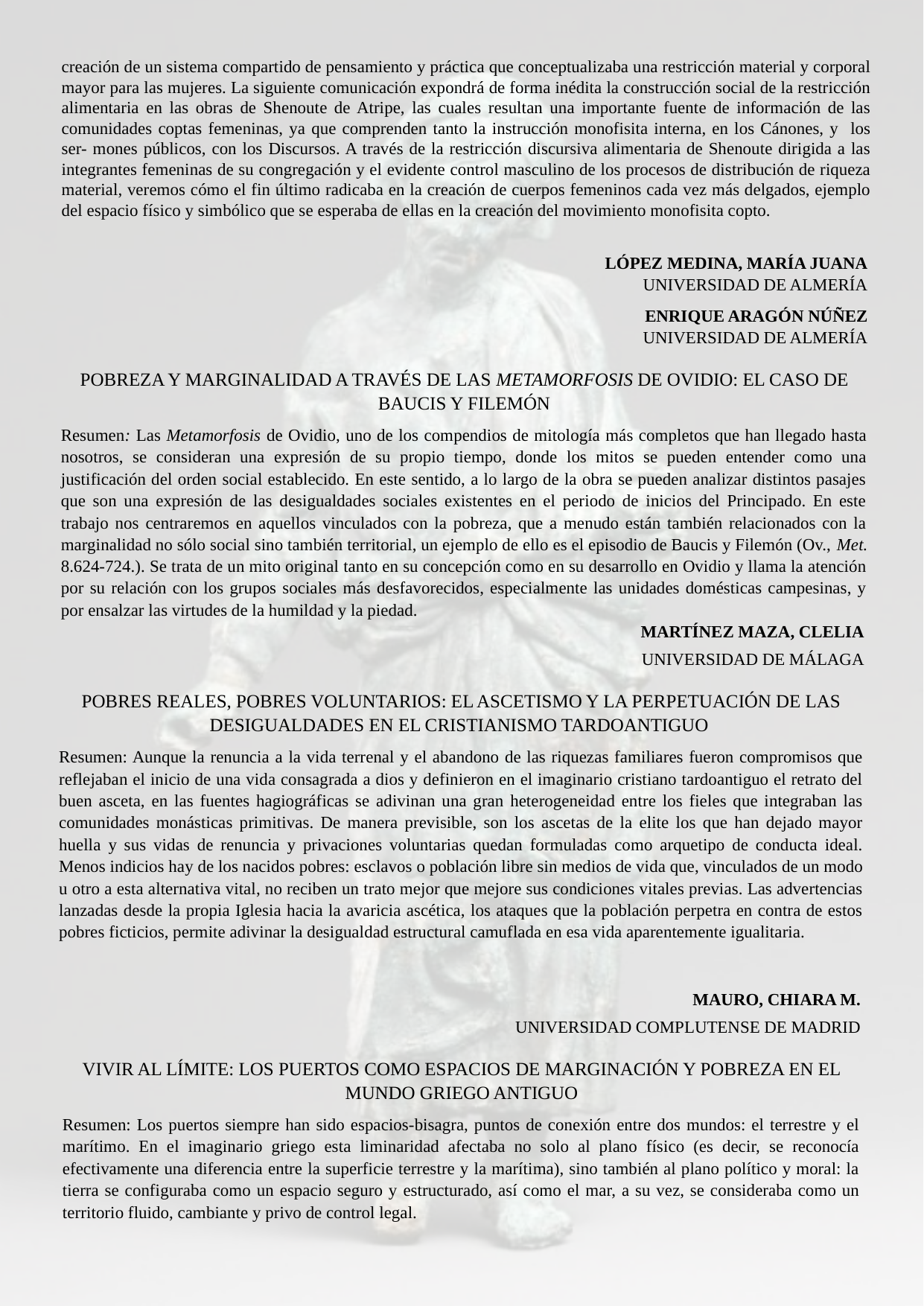

creación de un sistema compartido de pensamiento y práctica que conceptualizaba una restricción material y corporal mayor para las mujeres. La siguiente comunicación expondrá de forma inédita la construcción social de la restricción alimentaria en las obras de Shenoute de Atripe, las cuales resultan una importante fuente de información de las comunidades coptas femeninas, ya que comprenden tanto la instrucción monofisita interna, en los Cánones, y  los ser- mones públicos, con los Discursos. A través de la restricción discursiva alimentaria de Shenoute dirigida a las integrantes femeninas de su congregación y el evidente control masculino de los procesos de distribución de riqueza material, veremos cómo el fin último radicaba en la creación de cuerpos femeninos cada vez más delgados, ejemplo del espacio físico y simbólico que se esperaba de ellas en la creación del movimiento monofisita copto.
López Medina, María Juana
Universidad de Almería
Enrique Aragón Núñez
Universidad de Almería
Pobreza y marginalidad a través de las Metamorfosis de Ovidio: el caso de Baucis y Filemón
Resumen: Las Metamorfosis de Ovidio, uno de los compendios de mitología más completos que han llegado hasta nosotros, se consideran una expresión de su propio tiempo, donde los mitos se pueden entender como una justificación del orden social establecido. En este sentido, a lo largo de la obra se pueden analizar distintos pasajes que son una expresión de las desigualdades sociales existentes en el periodo de inicios del Principado. En este trabajo nos centraremos en aquellos vinculados con la pobreza, que a menudo están también relacionados con la marginalidad no sólo social sino también territorial, un ejemplo de ello es el episodio de Baucis y Filemón (Ov., Met. 8.624-724.). Se trata de un mito original tanto en su concepción como en su desarrollo en Ovidio y llama la atención por su relación con los grupos sociales más desfavorecidos, especialmente las unidades domésticas campesinas, y por ensalzar las virtudes de la humildad y la piedad.
Martínez Maza, Clelia
Universidad de Málaga
Pobres reales, pobres voluntarios: el ascetismo y la perpetuación de las desigualdades en el cristianismo tardoantiguo
Resumen: Aunque la renuncia a la vida terrenal y el abandono de las riquezas familiares fueron compromisos que reflejaban el inicio de una vida consagrada a dios y definieron en el imaginario cristiano tardoantiguo el retrato del buen asceta, en las fuentes hagiográficas se adivinan una gran heterogeneidad entre los fieles que integraban las comunidades monásticas primitivas. De manera previsible, son los ascetas de la elite los que han dejado mayor huella y sus vidas de renuncia y privaciones voluntarias quedan formuladas como arquetipo de conducta ideal. Menos indicios hay de los nacidos pobres: esclavos o población libre sin medios de vida que, vinculados de un modo u otro a esta alternativa vital, no reciben un trato mejor que mejore sus condiciones vitales previas. Las advertencias lanzadas desde la propia Iglesia hacia la avaricia ascética, los ataques que la población perpetra en contra de estos pobres ficticios, permite adivinar la desigualdad estructural camuflada en esa vida aparentemente igualitaria.

Mauro, Chiara M.
Universidad Complutense de Madrid
Vivir al límite: los puertos como espacios de marginación y pobreza en el mundo griego antiguo
Resumen: Los puertos siempre han sido espacios-bisagra, puntos de conexión entre dos mundos: el terrestre y el marítimo. En el imaginario griego esta liminaridad afectaba no solo al plano físico (es decir, se reconocía efectivamente una diferencia entre la superficie terrestre y la marítima), sino también al plano político y moral: la tierra se configuraba como un espacio seguro y estructurado, así como el mar, a su vez, se consideraba como un territorio fluido, cambiante y privo de control legal.